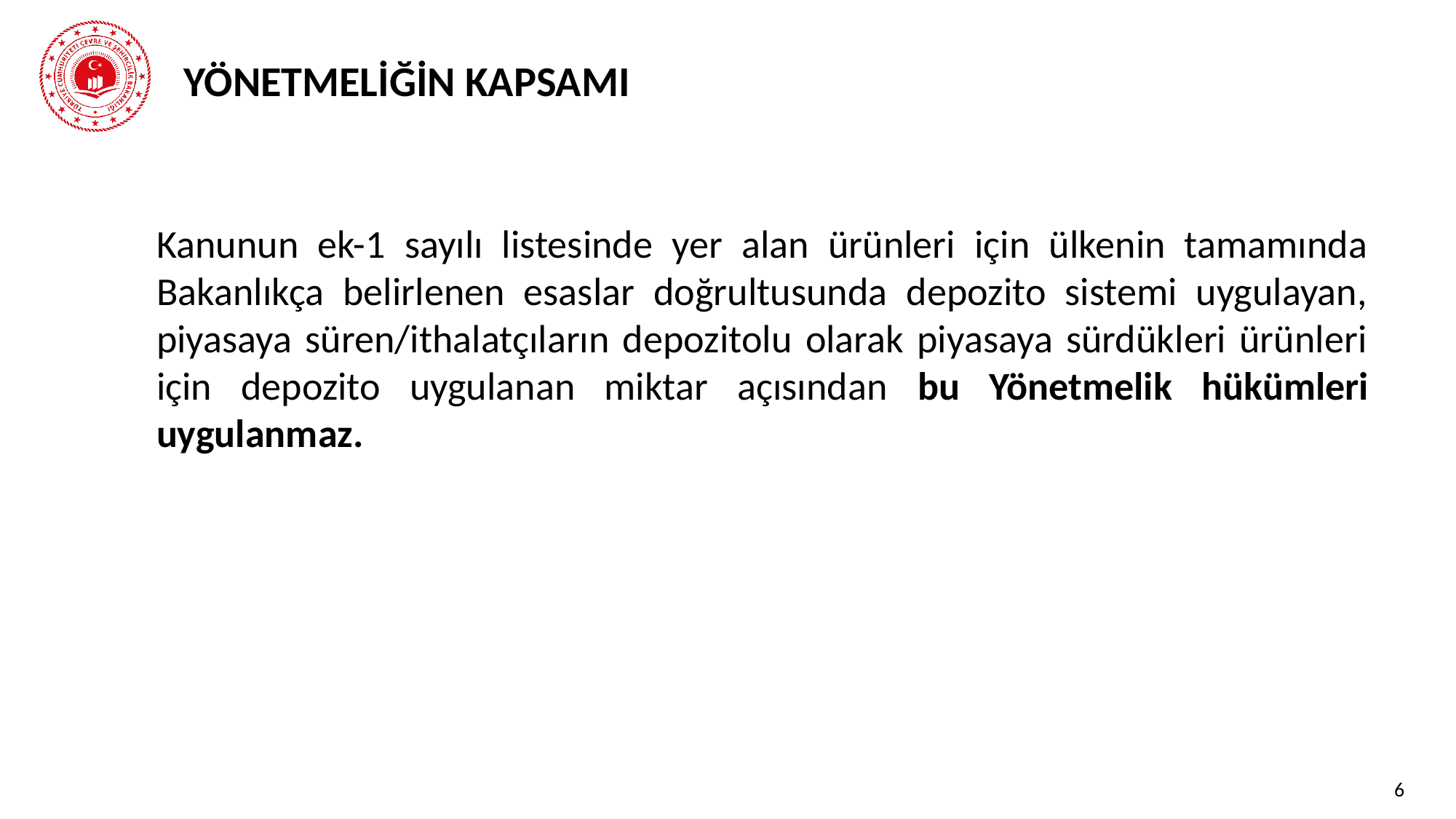

# YÖNETMELİĞİN KAPSAMI

Kanunun ek-1 sayılı listesinde yer alan ürünleri için ülkenin tamamında Bakanlıkça belirlenen esaslar doğrultusunda depozito sistemi uygulayan, piyasaya süren/ithalatçıların depozitolu olarak piyasaya sürdükleri ürünleri için depozito uygulanan miktar açısından bu Yönetmelik hükümleri uygulanmaz.
6